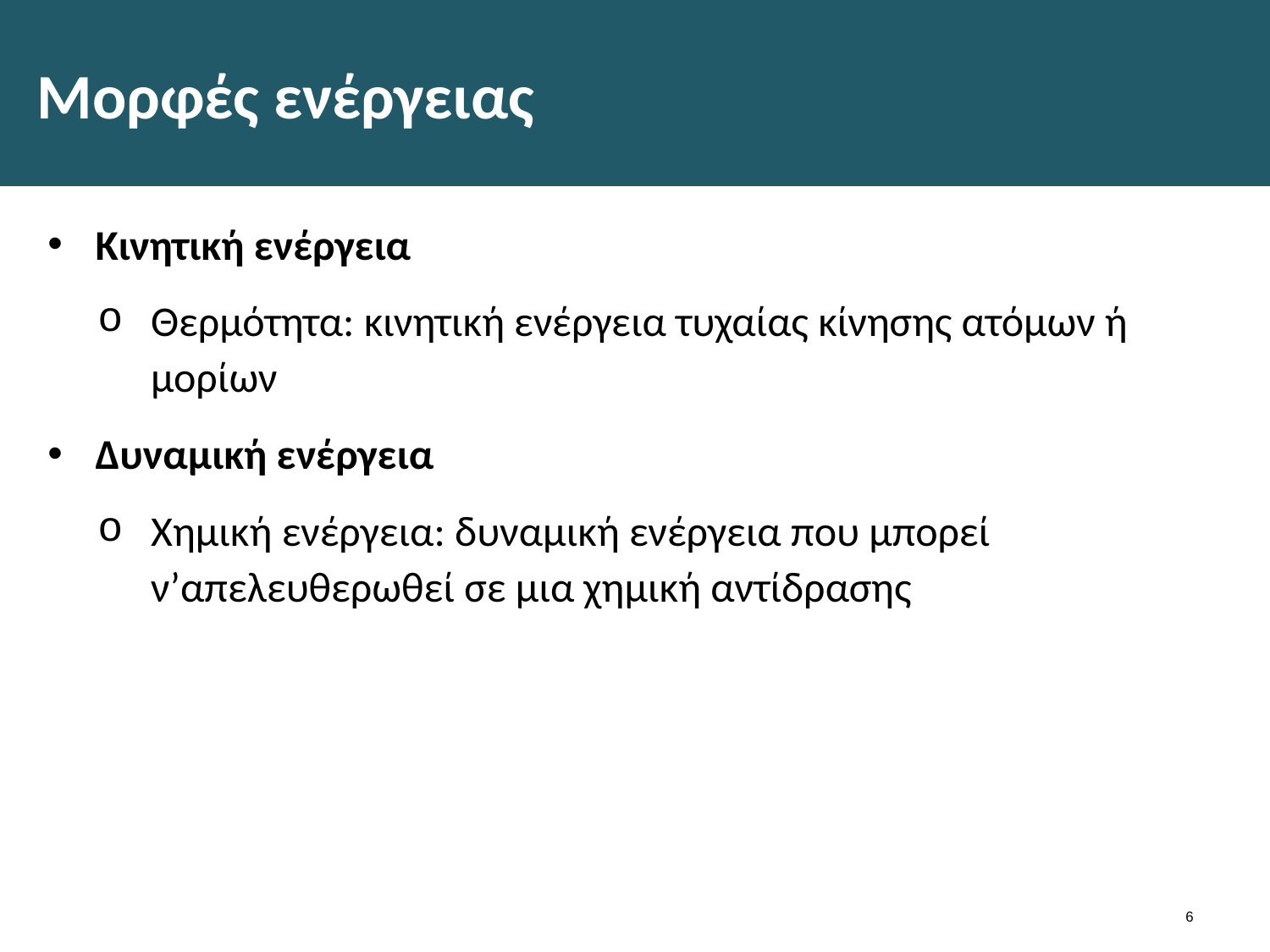

# Μορφές ενέργειας
Κινητική ενέργεια
Θερμότητα: κινητική ενέργεια τυχαίας κίνησης ατόμων ή μορίων
Δυναμική ενέργεια
Χημική ενέργεια: δυναμική ενέργεια που μπορεί ν’απελευθερωθεί σε μια χημική αντίδρασης

6